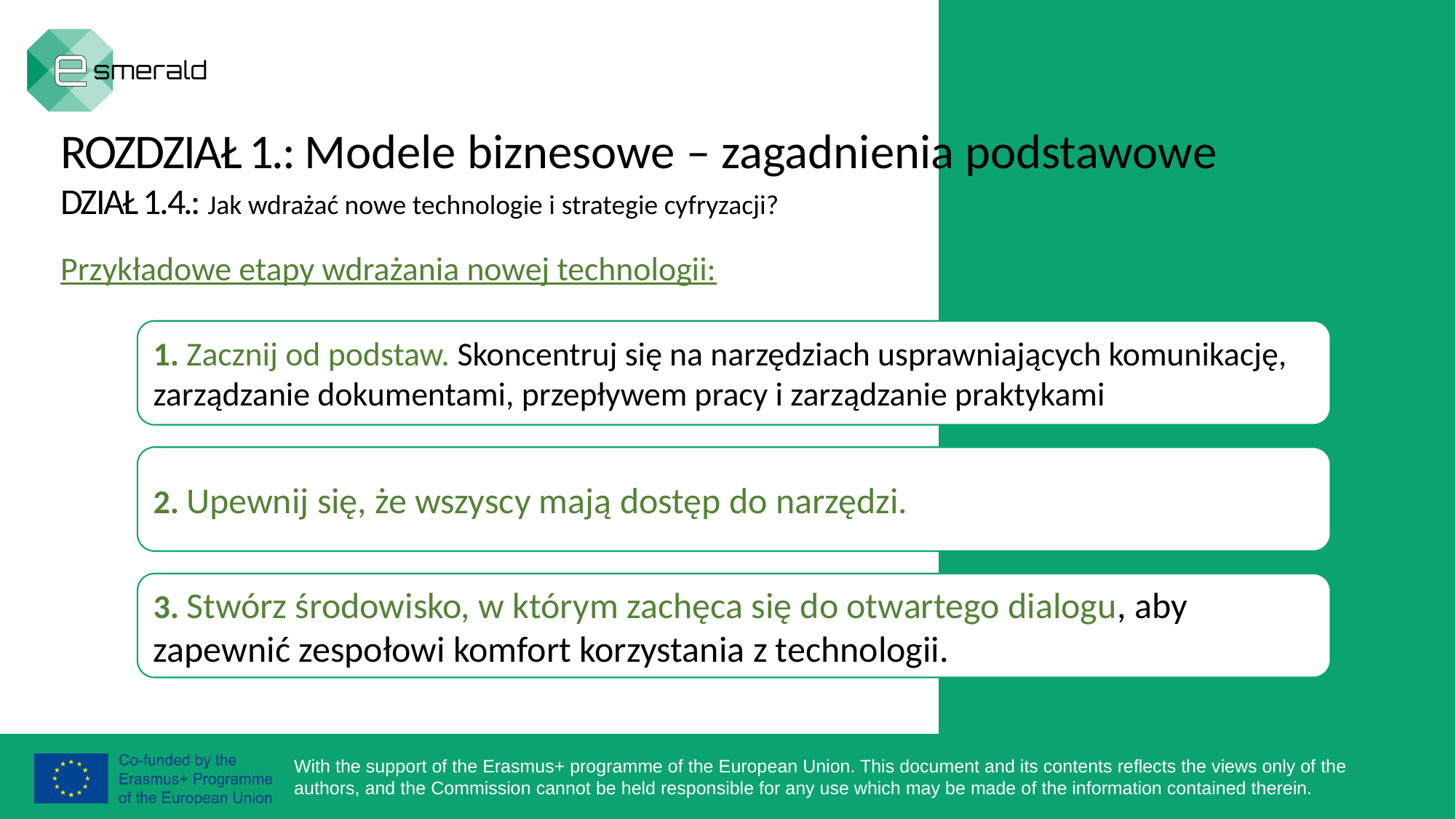

ROZDZIAŁ 1.: Modele biznesowe – zagadnienia podstawowe
DZIAŁ 1.4.: Jak wdrażać nowe technologie i strategie cyfryzacji?

Przykładowe etapy wdrażania nowej technologii:

1. Zacznij od podstaw. Skoncentruj się na narzędziach usprawniających komunikację, zarządzanie dokumentami, przepływem pracy i zarządzanie praktykami
2. Upewnij się, że wszyscy mają dostęp do narzędzi.
3. Stwórz środowisko, w którym zachęca się do otwartego dialogu, aby zapewnić zespołowi komfort korzystania z technologii.